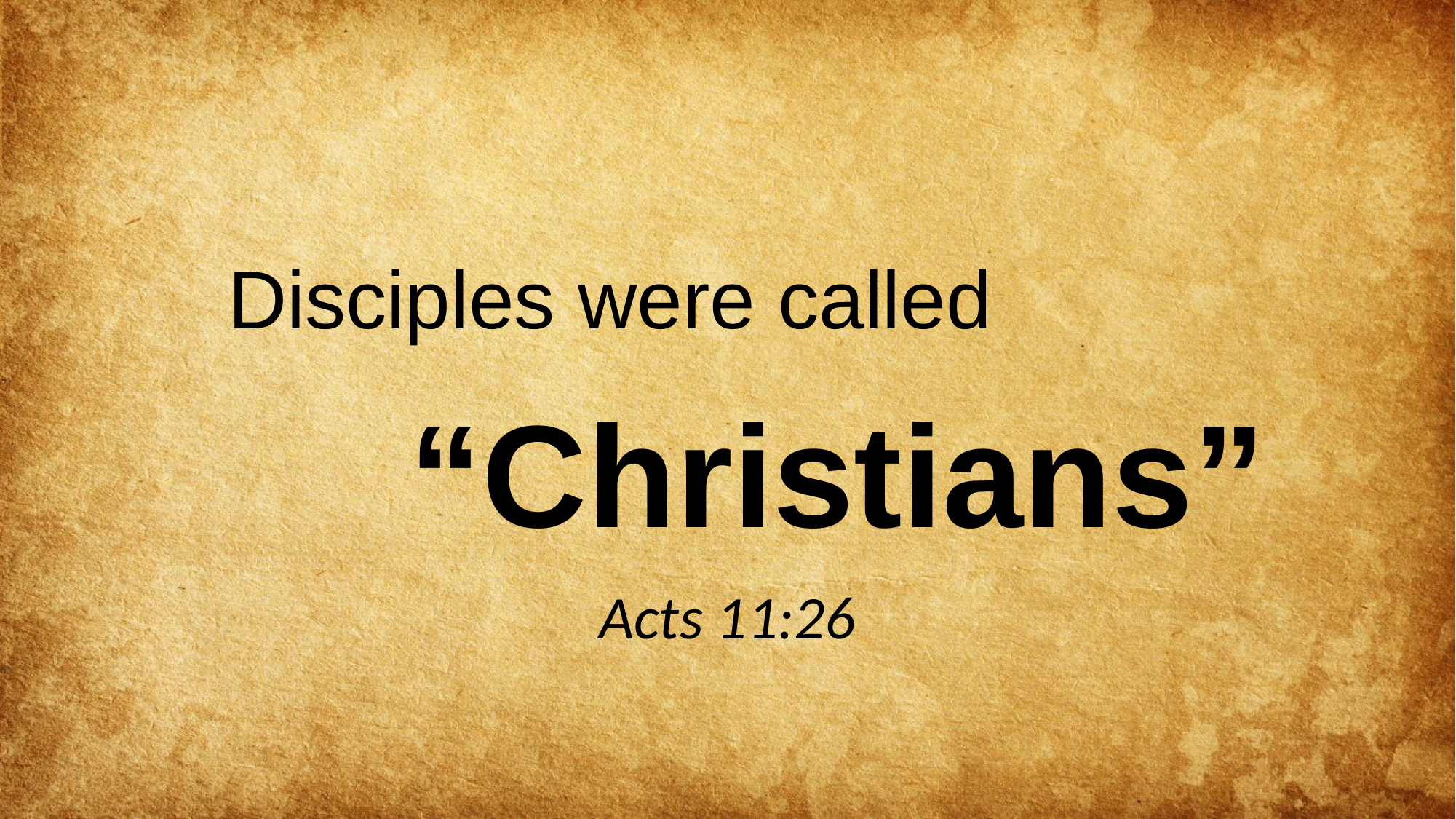

Disciples were called
# “Christians”

Acts 11:26